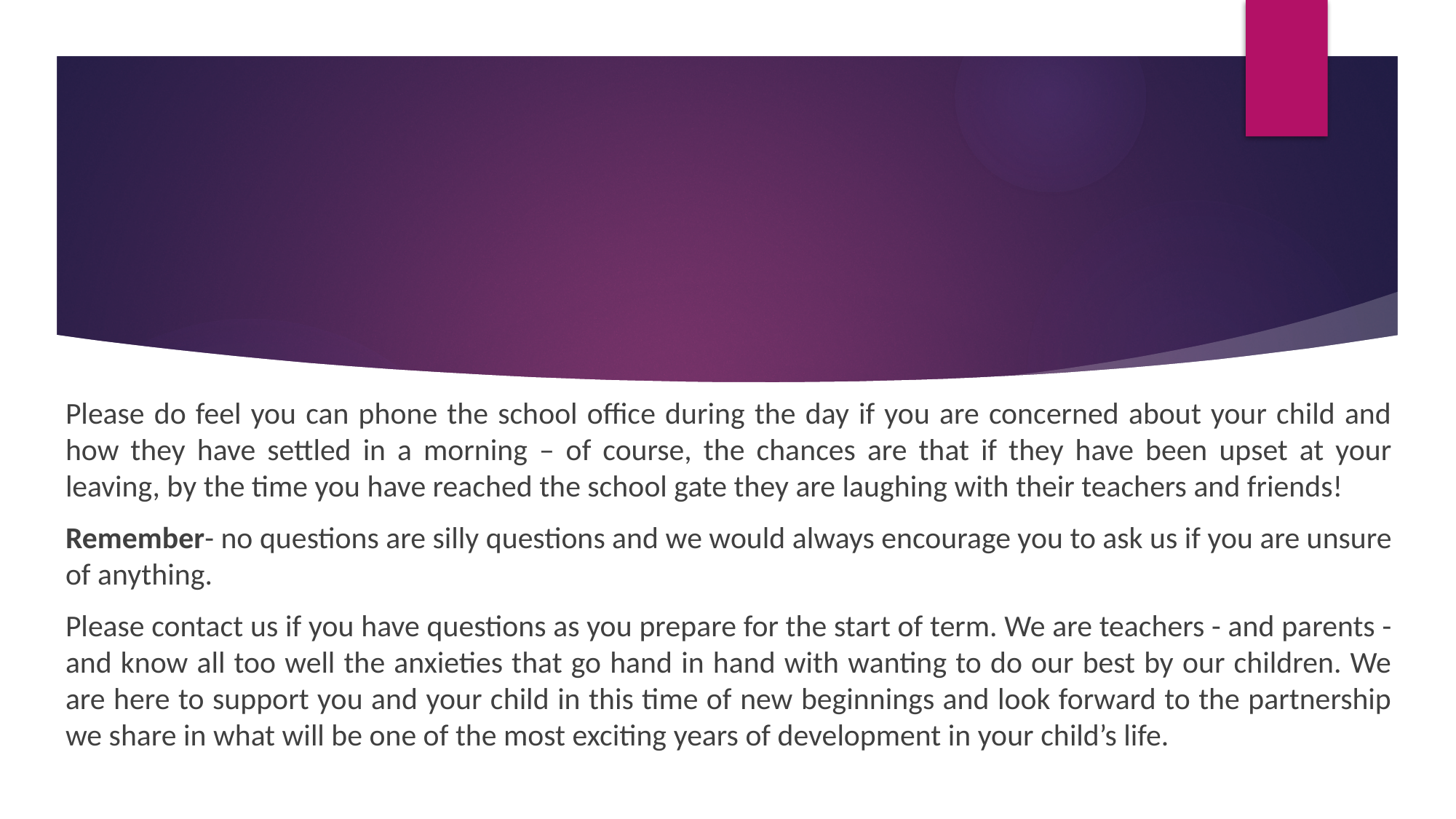

Please do feel you can phone the school office during the day if you are concerned about your child and how they have settled in a morning – of course, the chances are that if they have been upset at your leaving, by the time you have reached the school gate they are laughing with their teachers and friends!
Remember- no questions are silly questions and we would always encourage you to ask us if you are unsure of anything.
Please contact us if you have questions as you prepare for the start of term. We are teachers - and parents - and know all too well the anxieties that go hand in hand with wanting to do our best by our children. We are here to support you and your child in this time of new beginnings and look forward to the partnership we share in what will be one of the most exciting years of development in your child’s life.